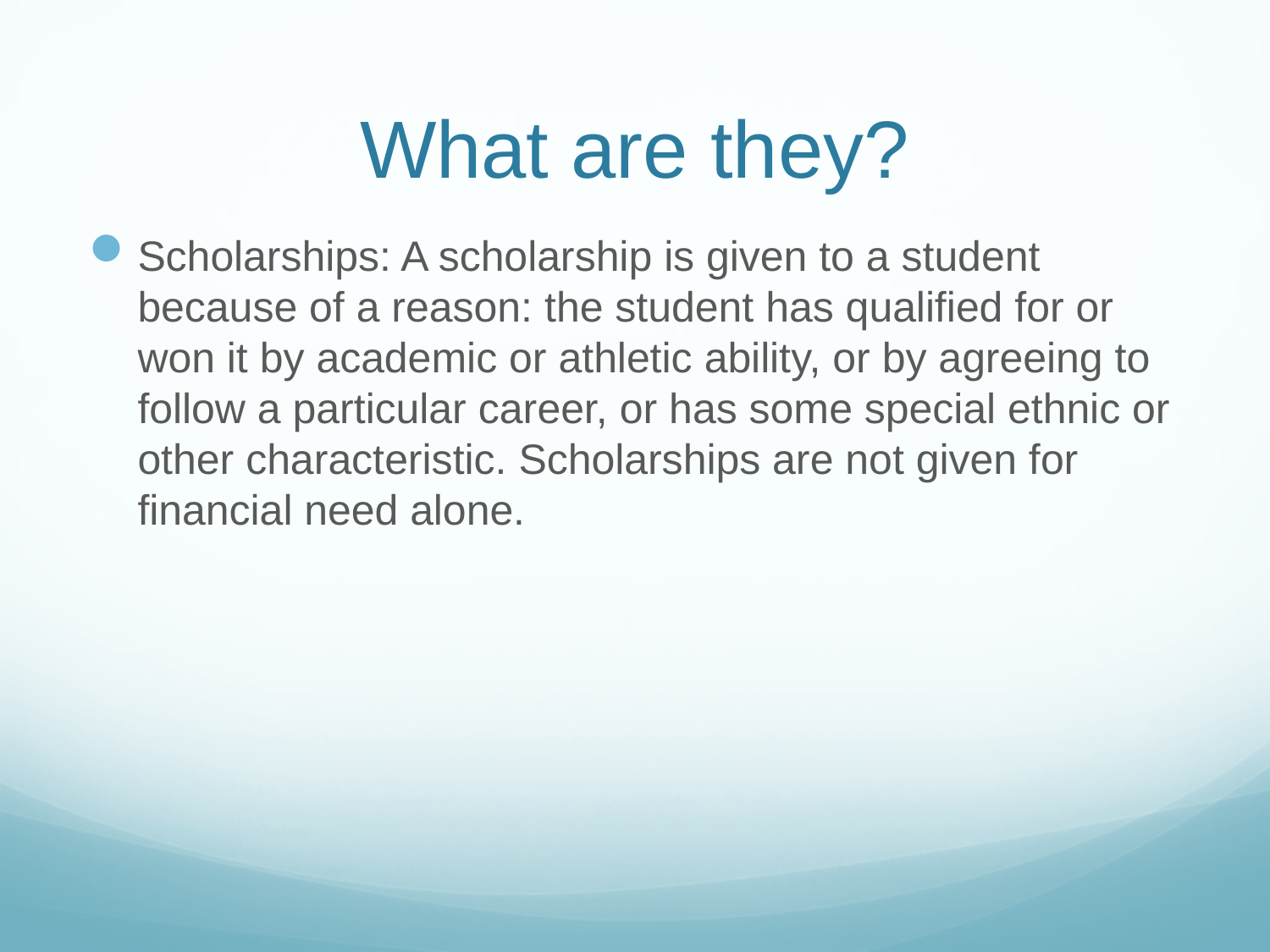

# What are they?
Scholarships: A scholarship is given to a student because of a reason: the student has qualified for or won it by academic or athletic ability, or by agreeing to follow a particular career, or has some special ethnic or other characteristic. Scholarships are not given for financial need alone.